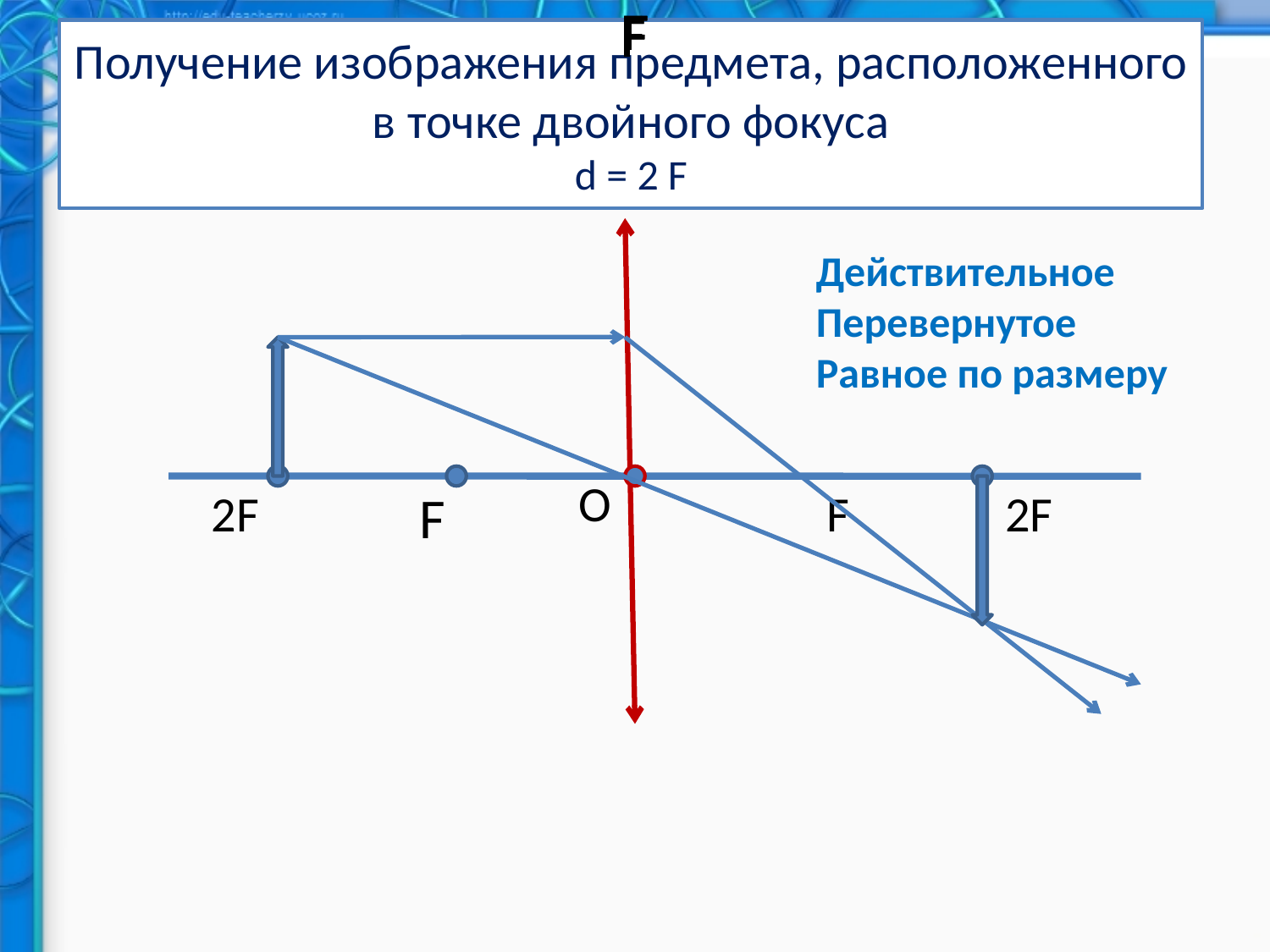

F
F
F
F
F
F
# Получение изображения предмета, расположенного в точке двойного фокуса d = 2 F
Действительное
Перевернутое
Равное по размеру

О

2F
F
F

2F